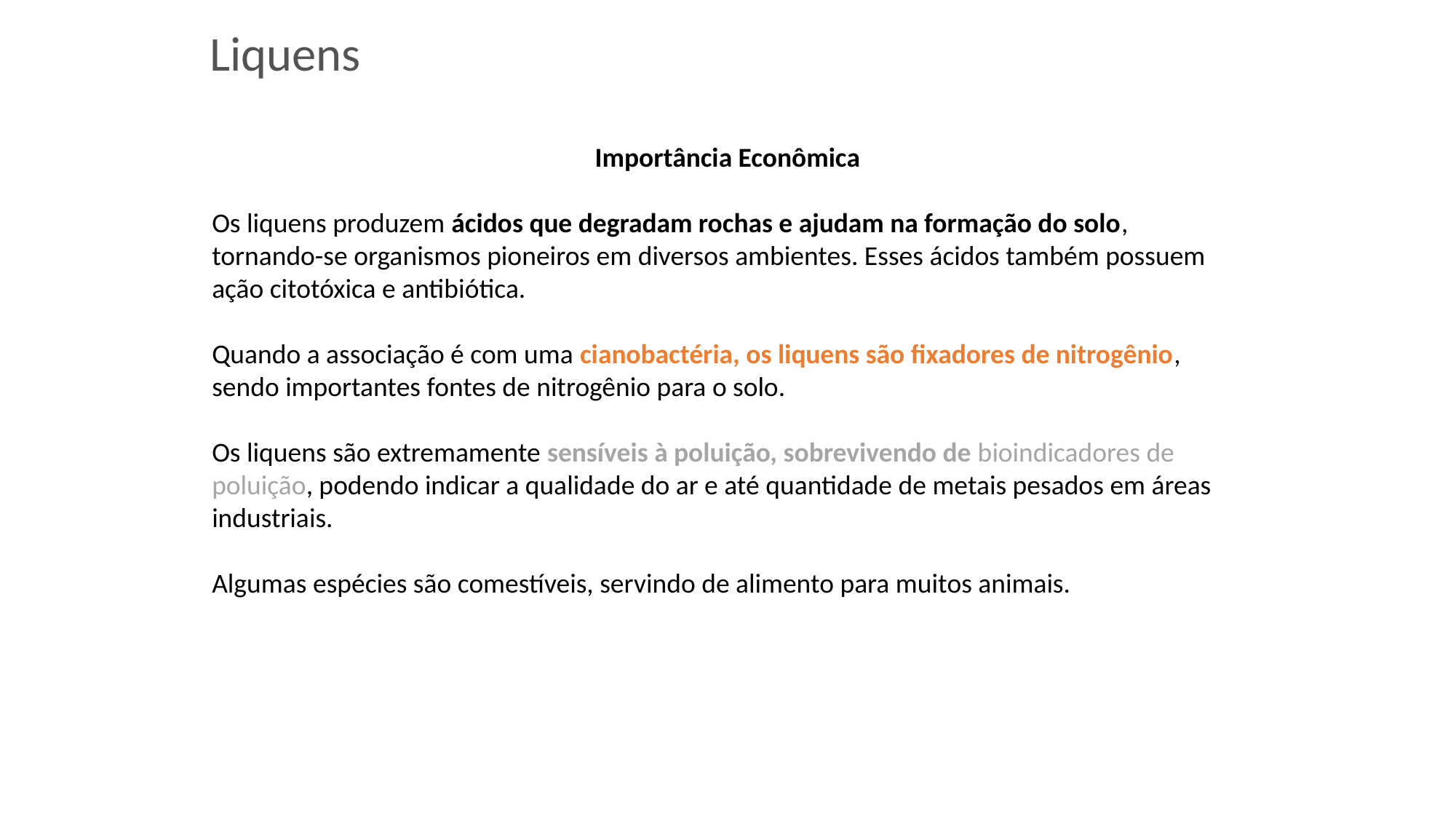

Liquens
Importância Econômica

Os liquens produzem ácidos que degradam rochas e ajudam na formação do solo, tornando-se organismos pioneiros em diversos ambientes. Esses ácidos também possuem ação citotóxica e antibiótica.
Quando a associação é com uma cianobactéria, os liquens são fixadores de nitrogênio, sendo importantes fontes de nitrogênio para o solo.
Os liquens são extremamente sensíveis à poluição, sobrevivendo de bioindicadores de poluição, podendo indicar a qualidade do ar e até quantidade de metais pesados em áreas industriais.
Algumas espécies são comestíveis, servindo de alimento para muitos animais.